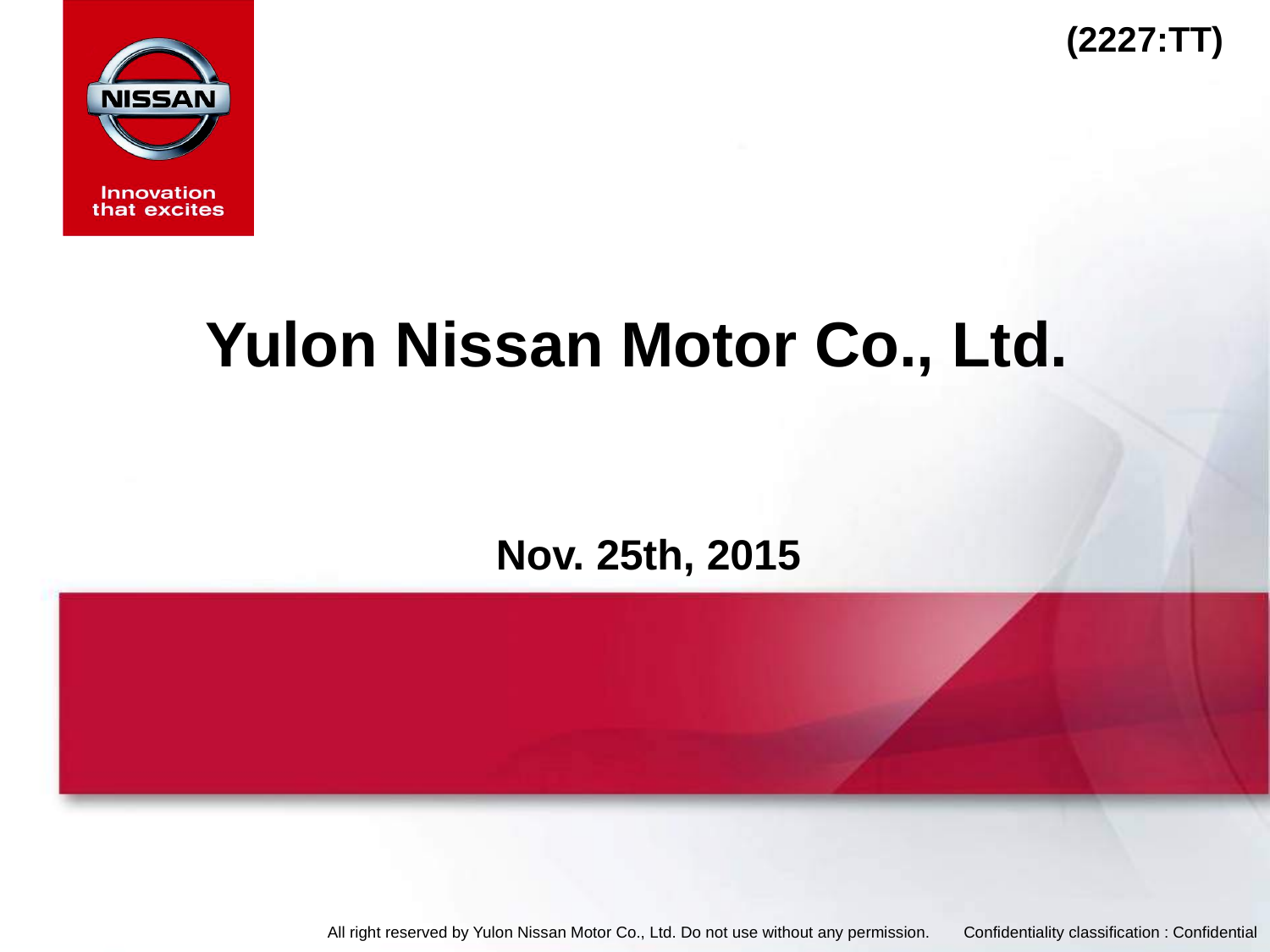

(2227:TT)
Yulon Nissan Motor Co., Ltd.
Nov. 25th, 2015